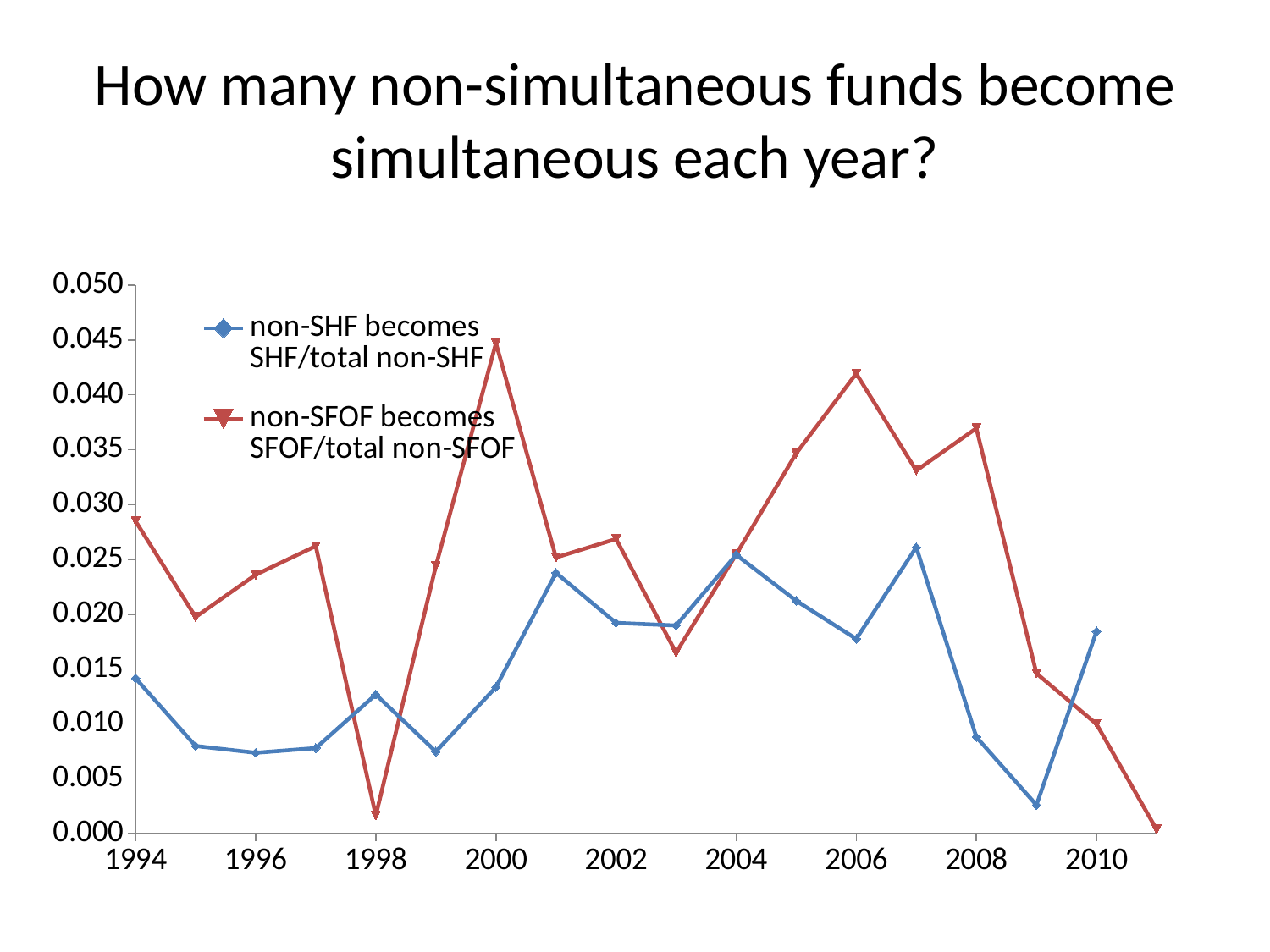

# How many non-simultaneous funds become simultaneous each year?

### Chart

| Category | non-SHF becomes SHF/total non-SHF | non-SFOF becomes SFOF/total non-SFOF |
|---|---|---|